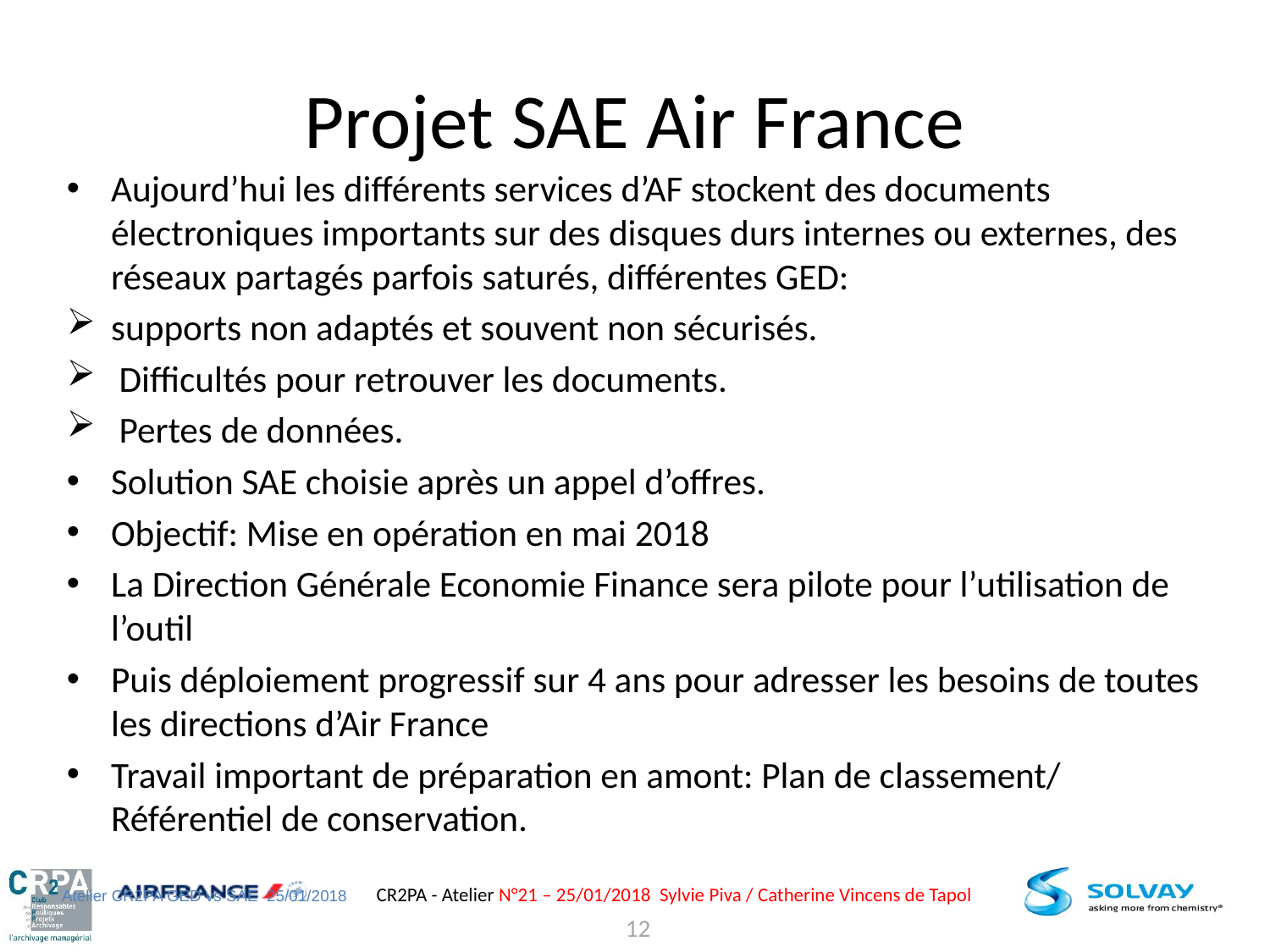

# Projet SAE Air France
Aujourd’hui les différents services d’AF stockent des documents électroniques importants sur des disques durs internes ou externes, des réseaux partagés parfois saturés, différentes GED:
supports non adaptés et souvent non sécurisés.
 Difficultés pour retrouver les documents.
 Pertes de données.
Solution SAE choisie après un appel d’offres.
Objectif: Mise en opération en mai 2018
La Direction Générale Economie Finance sera pilote pour l’utilisation de l’outil
Puis déploiement progressif sur 4 ans pour adresser les besoins de toutes les directions d’Air France
Travail important de préparation en amont: Plan de classement/ Référentiel de conservation.

Atelier CR2PA GED vs SAE  25/01/2018